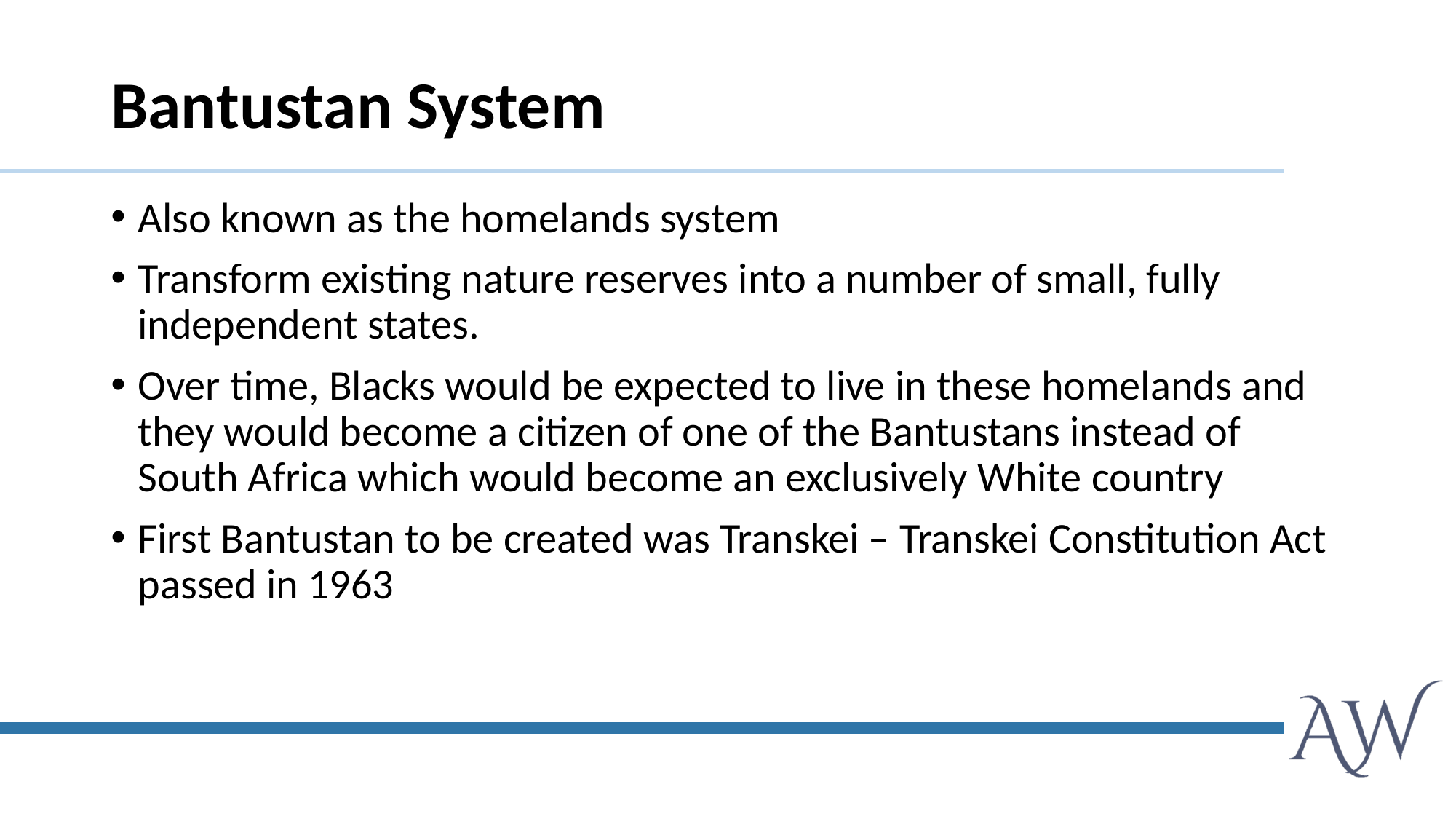

# Bantustan System
Also known as the homelands system
Transform existing nature reserves into a number of small, fully independent states.
Over time, Blacks would be expected to live in these homelands and they would become a citizen of one of the Bantustans instead of South Africa which would become an exclusively White country
First Bantustan to be created was Transkei – Transkei Constitution Act passed in 1963